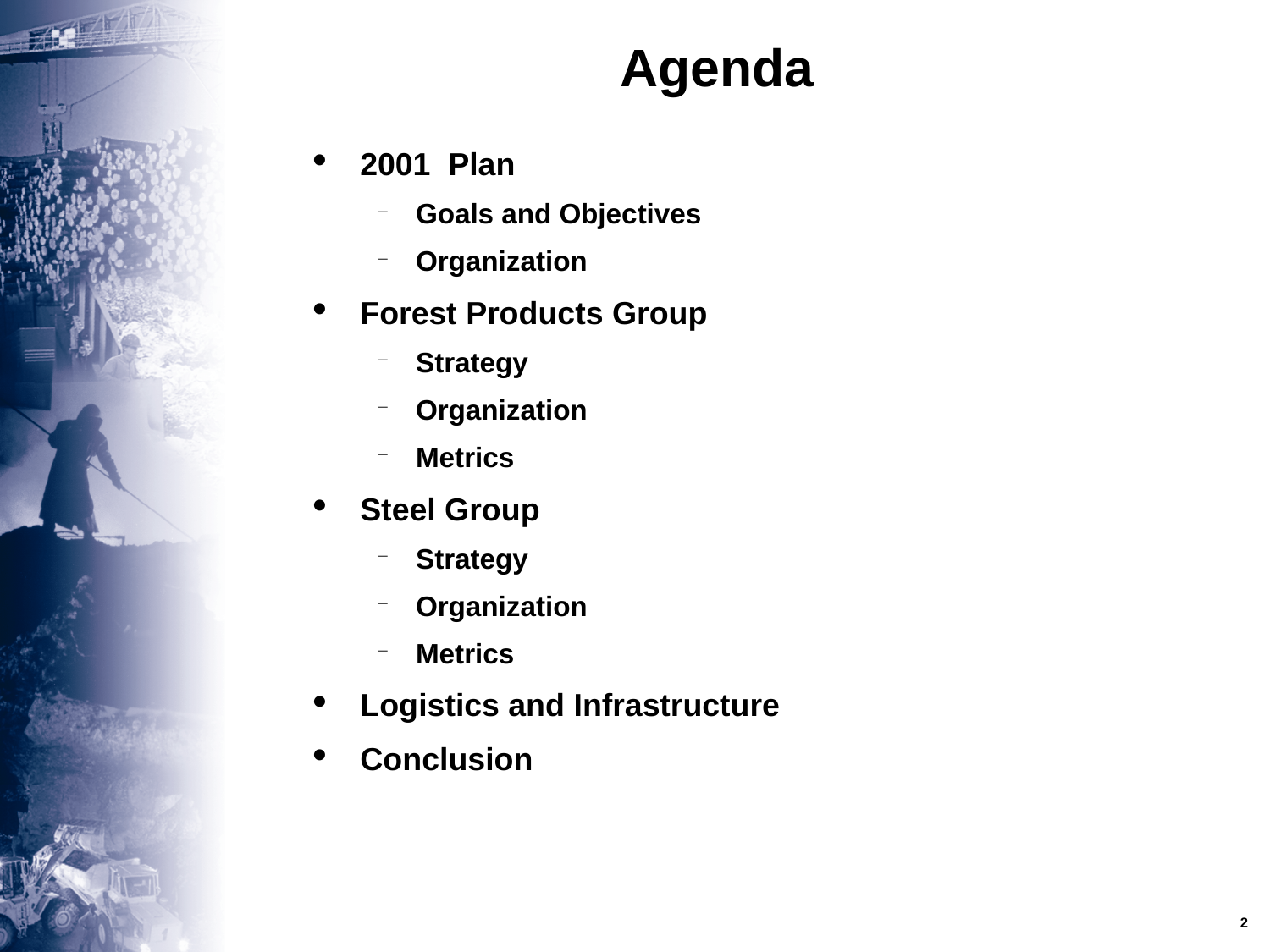

# Agenda
2001  Plan
Goals and Objectives
Organization
Forest Products Group
Strategy
Organization
Metrics
Steel Group
Strategy
Organization
Metrics
Logistics and Infrastructure
Conclusion

2